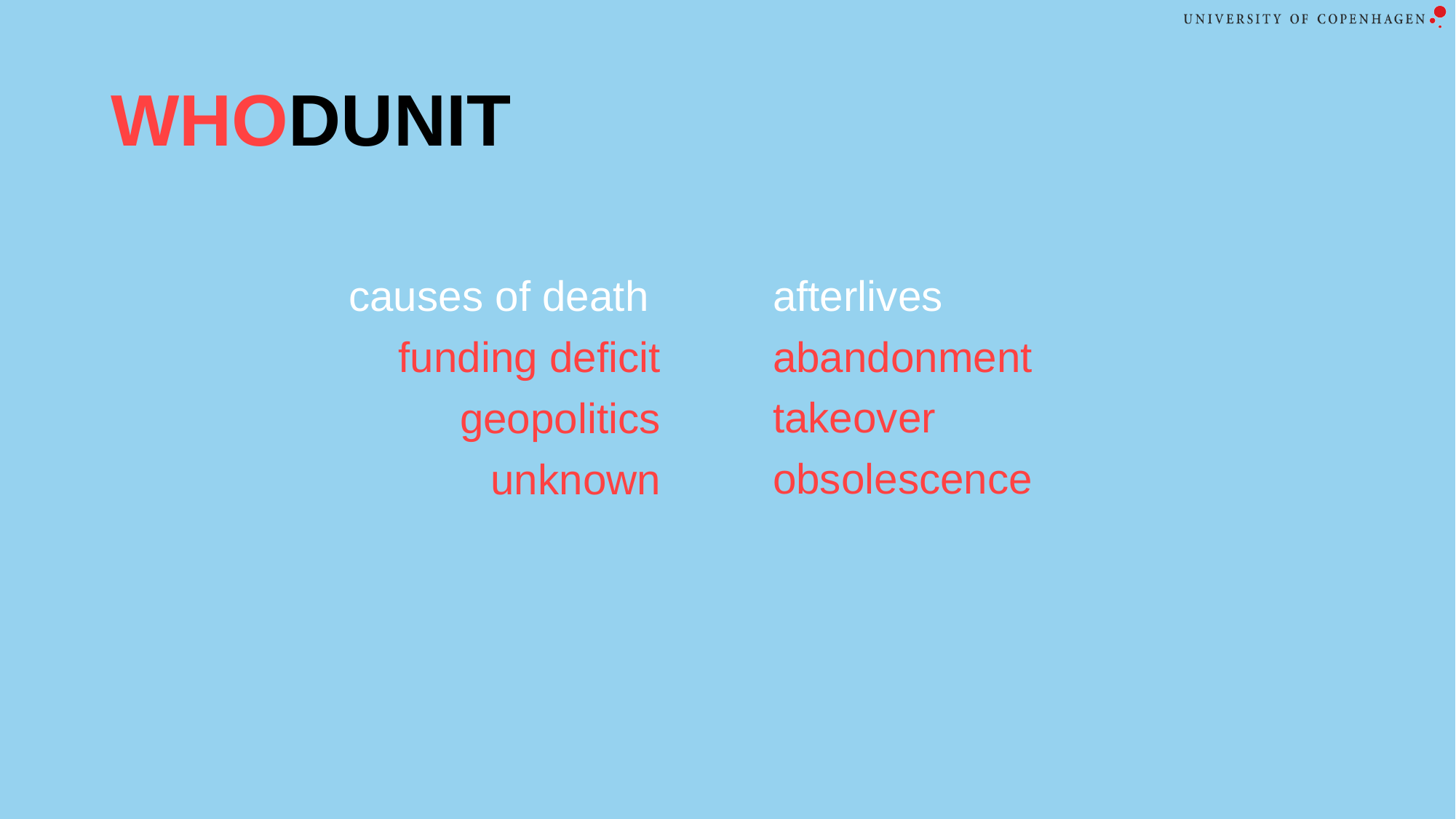

# WHODUNIT
causes of death
funding deficit
geopolitics
unknown

afterlives
abandonment
takeover
obsolescence